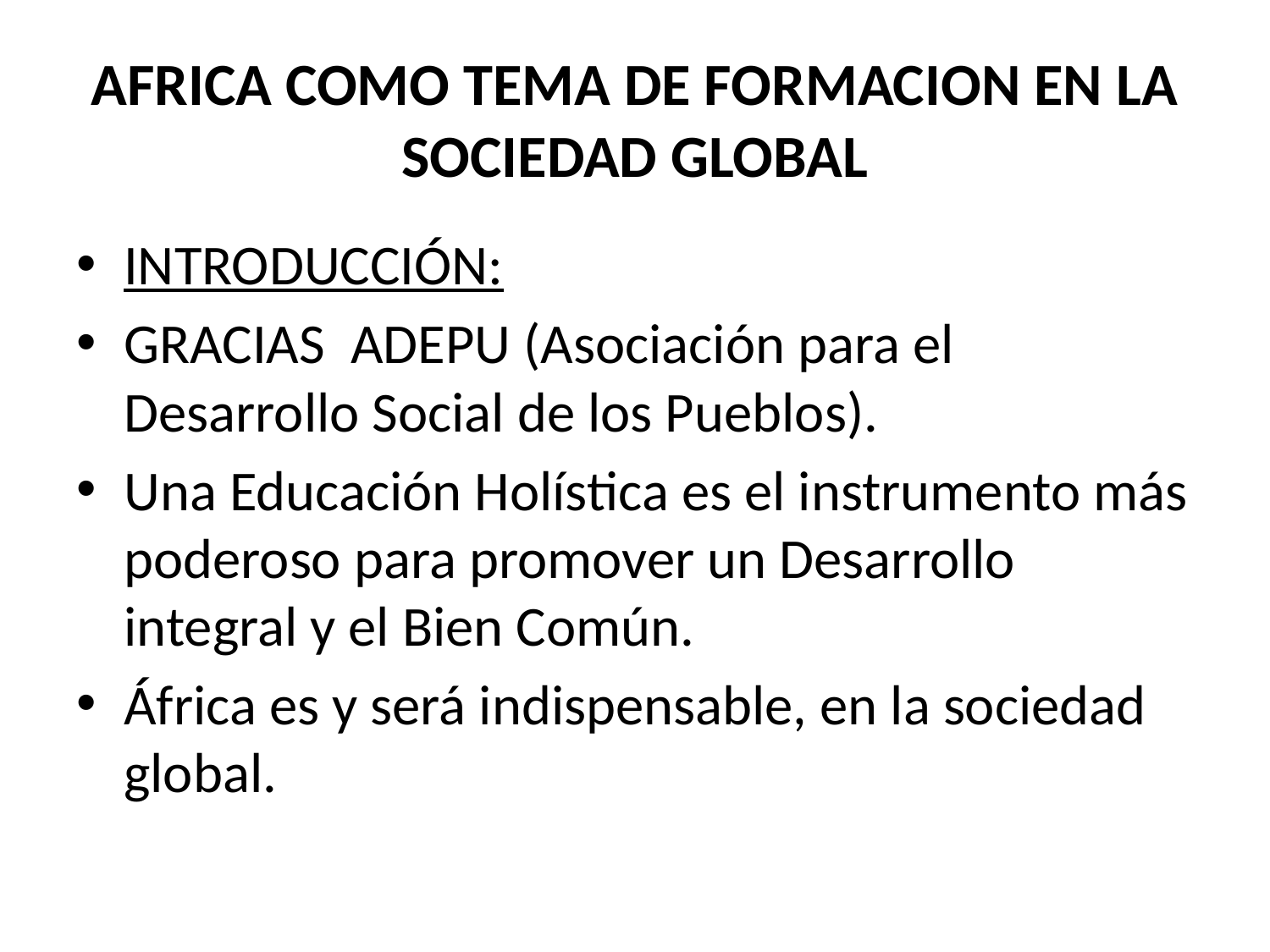

# AFRICA COMO TEMA DE FORMACION EN LA SOCIEDAD GLOBAL
INTRODUCCIÓN:
GRACIAS  ADEPU (Asociación para el Desarrollo Social de los Pueblos).
Una Educación Holística es el instrumento más poderoso para promover un Desarrollo integral y el Bien Común.
África es y será indispensable, en la sociedad global.